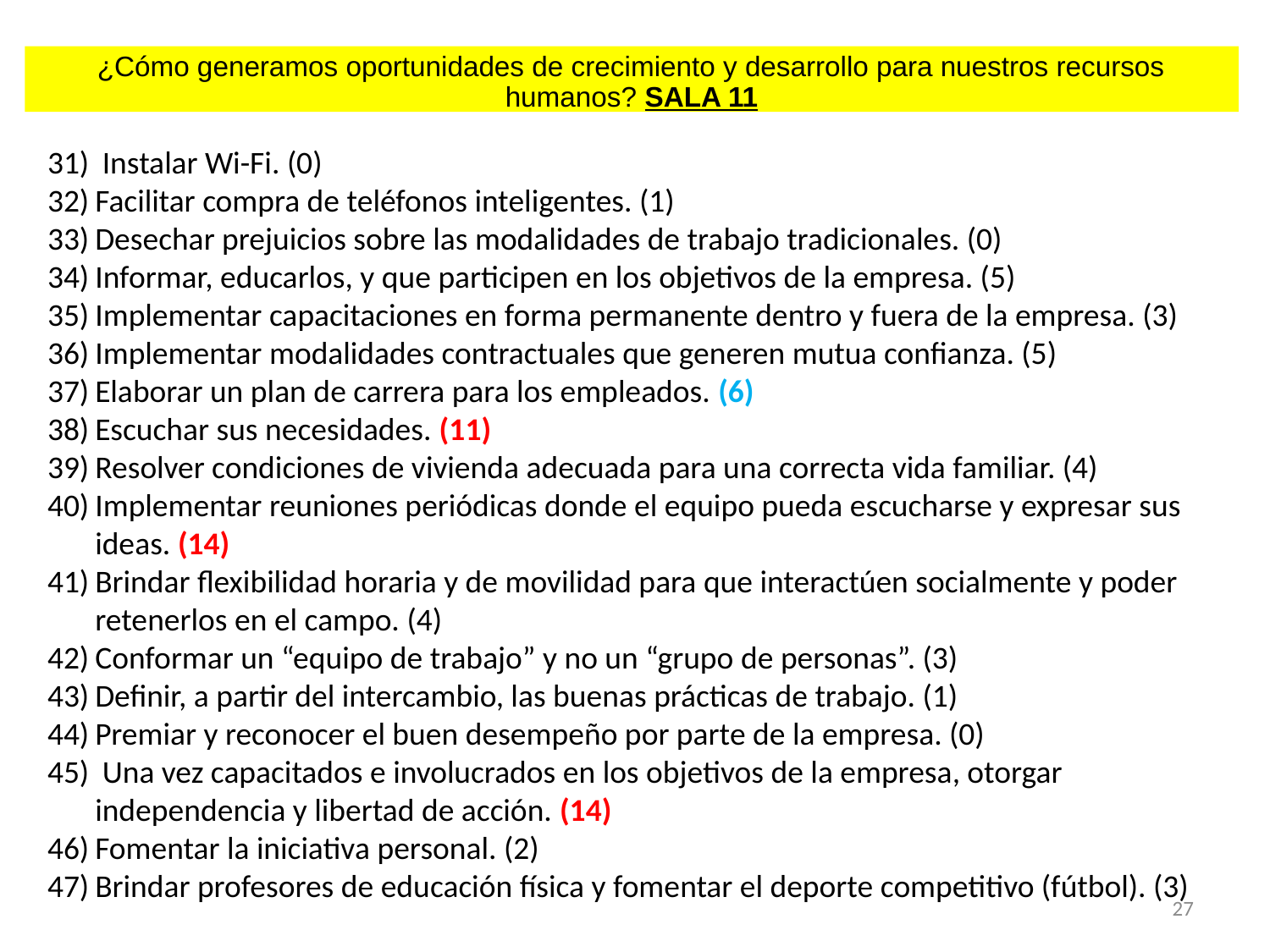

¿Cómo generamos oportunidades de crecimiento y desarrollo para nuestros recursos humanos? SALA 11
 Instalar Wi-Fi. (0)
Facilitar compra de teléfonos inteligentes. (1)
Desechar prejuicios sobre las modalidades de trabajo tradicionales. (0)
Informar, educarlos, y que participen en los objetivos de la empresa. (5)
Implementar capacitaciones en forma permanente dentro y fuera de la empresa. (3)
Implementar modalidades contractuales que generen mutua confianza. (5)
Elaborar un plan de carrera para los empleados. (6)
Escuchar sus necesidades. (11)
Resolver condiciones de vivienda adecuada para una correcta vida familiar. (4)
Implementar reuniones periódicas donde el equipo pueda escucharse y expresar sus ideas. (14)
Brindar flexibilidad horaria y de movilidad para que interactúen socialmente y poder retenerlos en el campo. (4)
Conformar un “equipo de trabajo” y no un “grupo de personas”. (3)
Definir, a partir del intercambio, las buenas prácticas de trabajo. (1)
Premiar y reconocer el buen desempeño por parte de la empresa. (0)
 Una vez capacitados e involucrados en los objetivos de la empresa, otorgar independencia y libertad de acción. (14)
Fomentar la iniciativa personal. (2)
Brindar profesores de educación física y fomentar el deporte competitivo (fútbol). (3)
27